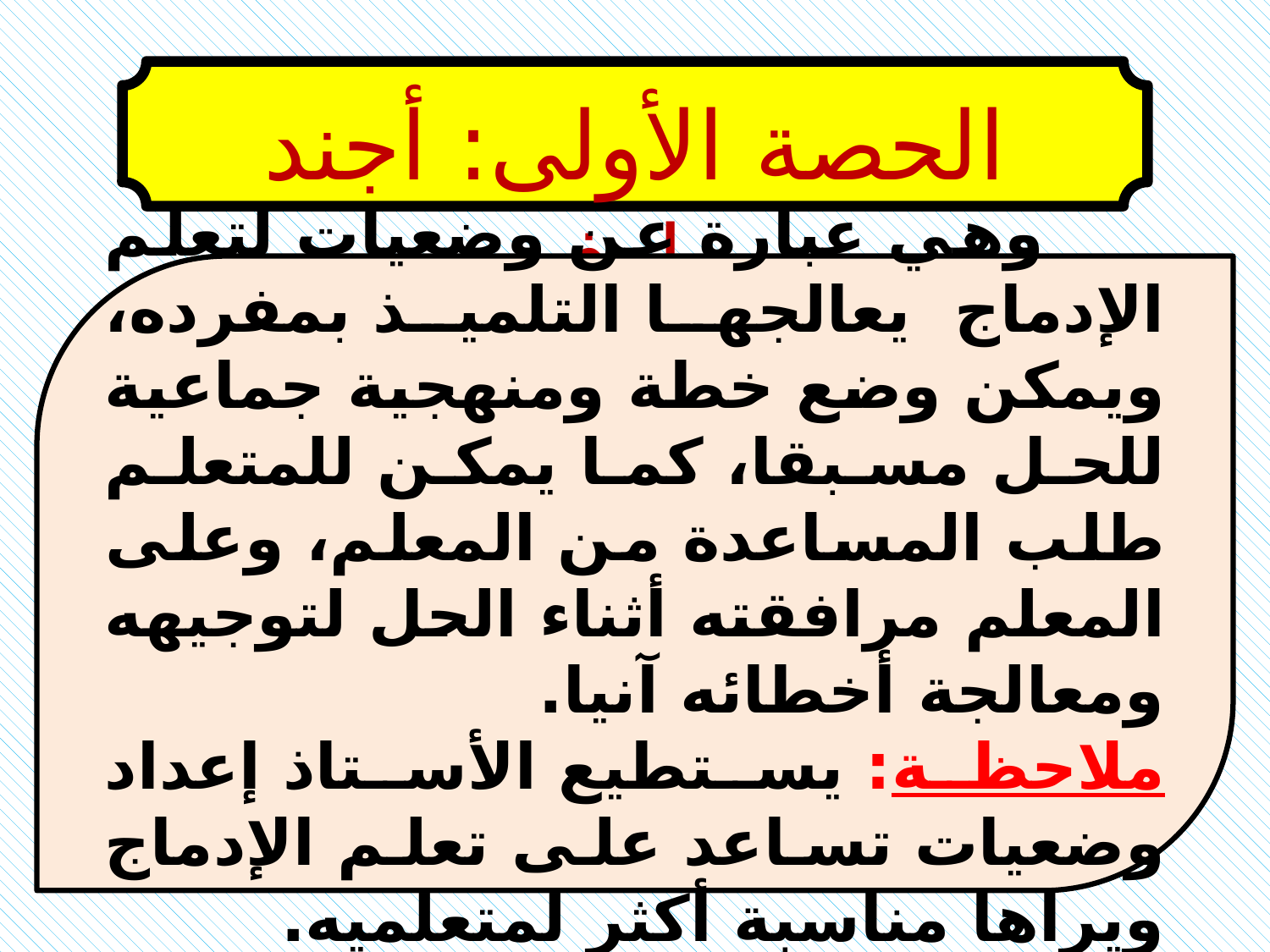

الحصة الأولى: أجند معارفي
      وهي عبارة عن وضعيات لتعلم الإدماج  يعالجها التلميذ بمفرده، ويمكن وضع خطة ومنهجية جماعية للحل مسبقا، كما يمكن للمتعلم طلب المساعدة من المعلم، وعلى المعلم مرافقته أثناء الحل لتوجيهه ومعالجة أخطائه آنيا.
ملاحظة: يستطيع الأستاذ إعداد وضعيات تساعد على تعلم الإدماج ويراها مناسبة أكثر لمتعلميه.